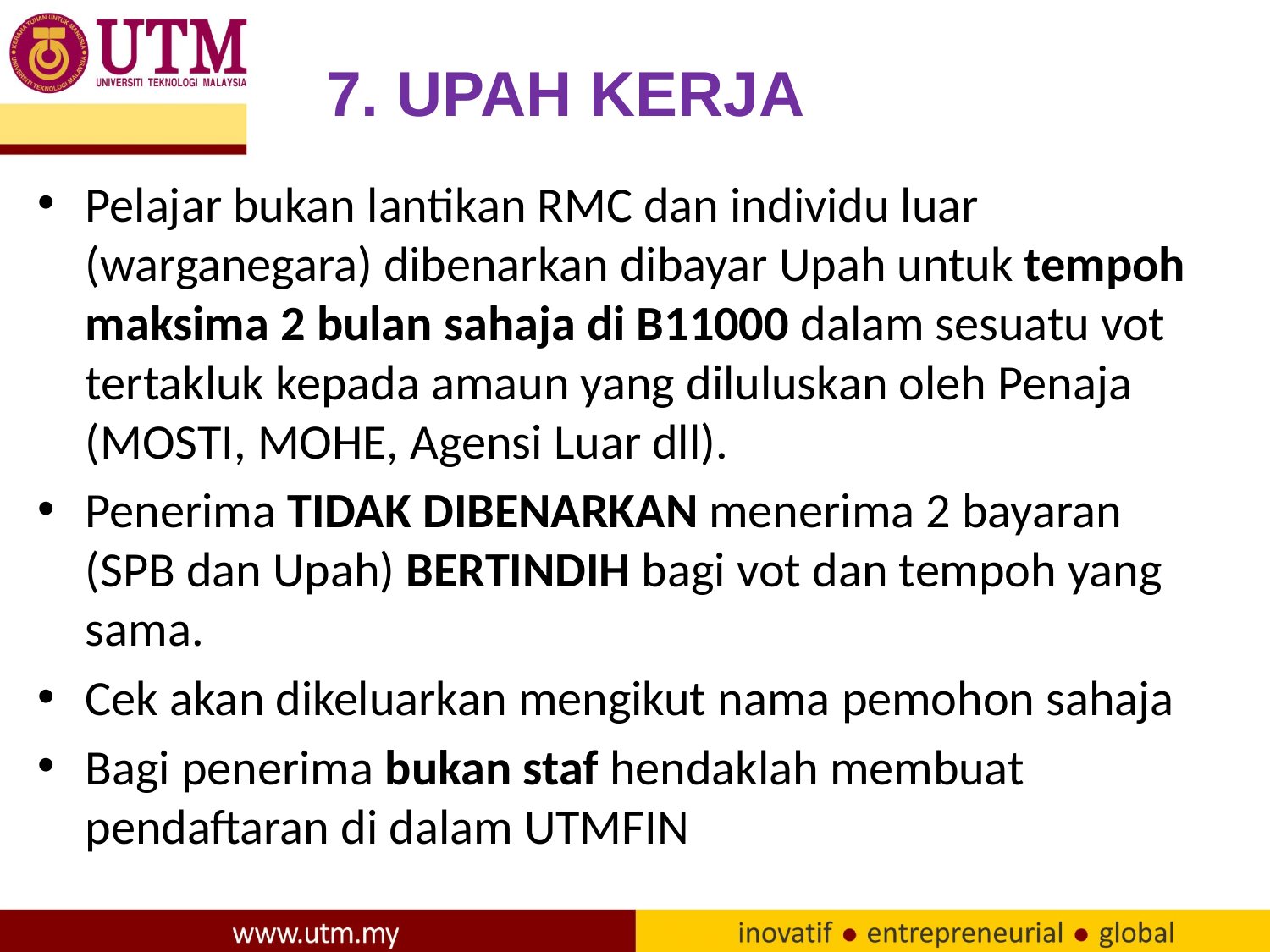

# 7. UPAH KERJA
Pelajar bukan lantikan RMC dan individu luar (warganegara) dibenarkan dibayar Upah untuk tempoh maksima 2 bulan sahaja di B11000 dalam sesuatu vot tertakluk kepada amaun yang diluluskan oleh Penaja (MOSTI, MOHE, Agensi Luar dll).
Penerima TIDAK DIBENARKAN menerima 2 bayaran (SPB dan Upah) BERTINDIH bagi vot dan tempoh yang sama.
Cek akan dikeluarkan mengikut nama pemohon sahaja
Bagi penerima bukan staf hendaklah membuat pendaftaran di dalam UTMFIN